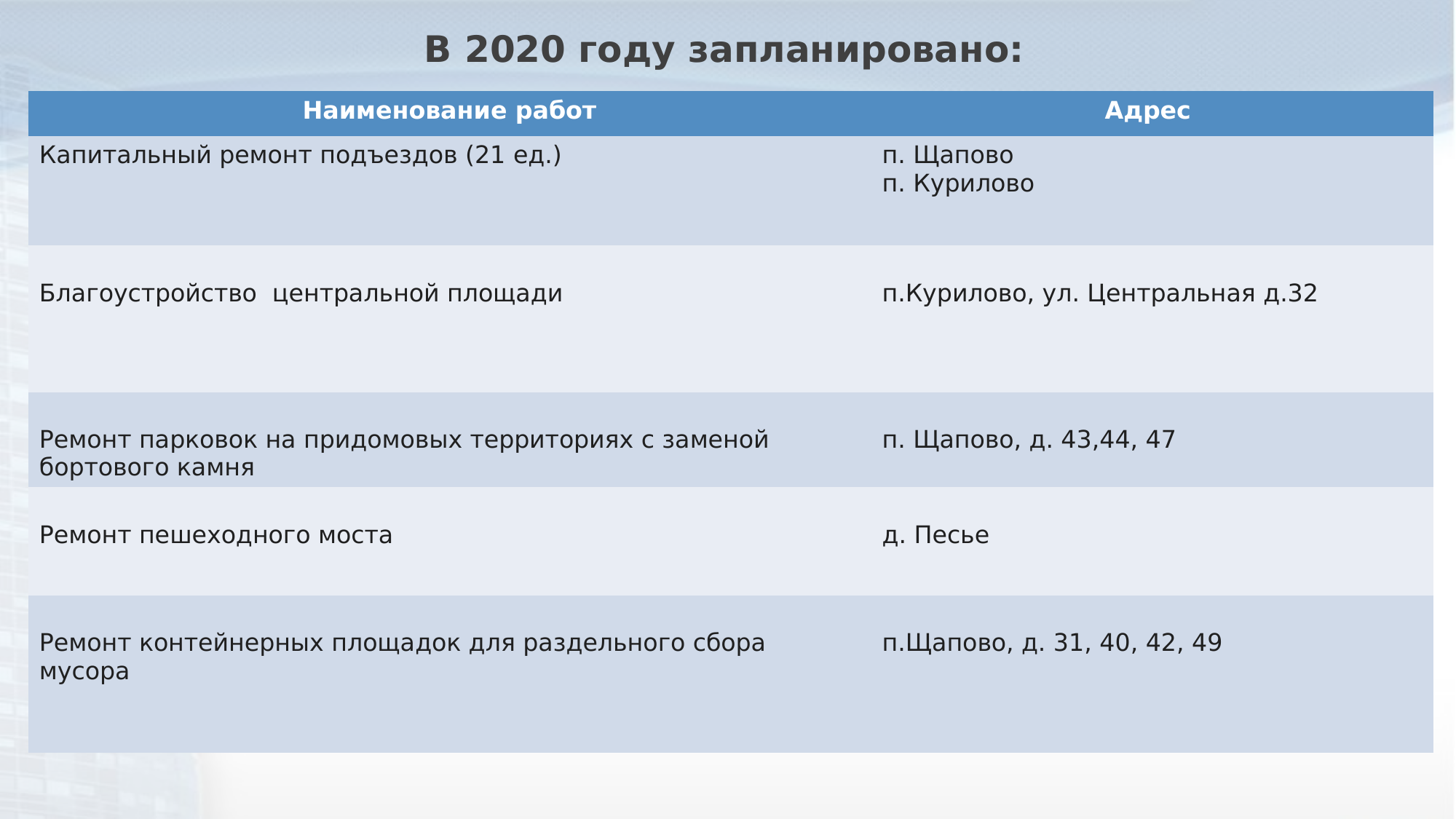

В 2020 году запланировано:
| Наименование работ | Адрес |
| --- | --- |
| Капитальный ремонт подъездов (21 ед.) | п. Щапово п. Курилово |
| Благоустройство центральной площади | п.Курилово, ул. Центральная д.32 |
| Ремонт парковок на придомовых территориях с заменой бортового камня | п. Щапово, д. 43,44, 47 |
| Ремонт пешеходного моста | д. Песье |
| Ремонт контейнерных площадок для раздельного сбора мусора | п.Щапово, д. 31, 40, 42, 49 |